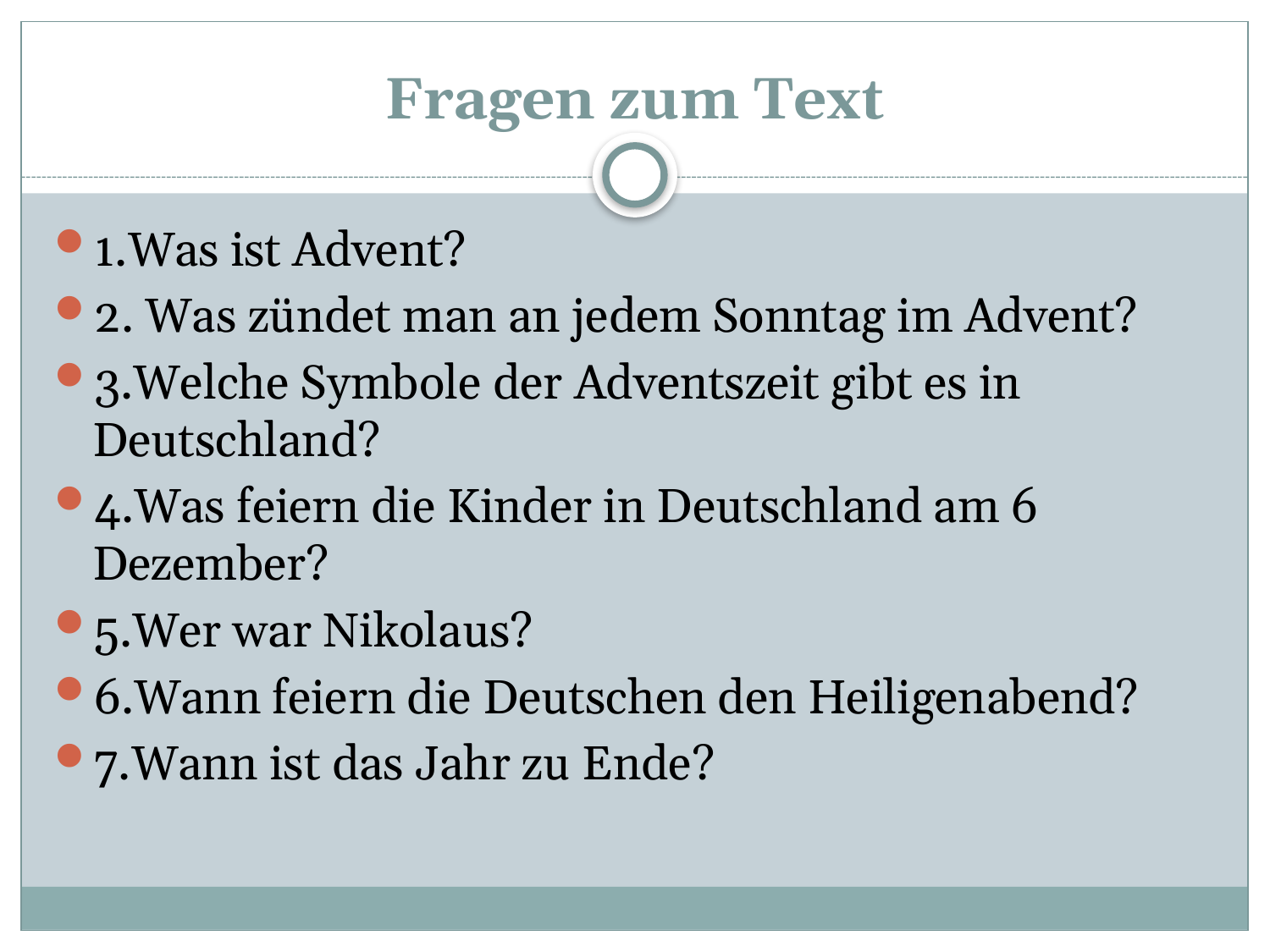

# Fragen zum Text
1.Was ist Advent?
2. Was zündet man an jedem Sonntag im Advent?
3.Welche Symbole der Adventszeit gibt es in Deutschland?
4.Was feiern die Kinder in Deutschland am 6 Dezember?
5.Wer war Nikolaus?
6.Wann feiern die Deutschen den Heiligenabend?
7.Wann ist das Jahr zu Ende?